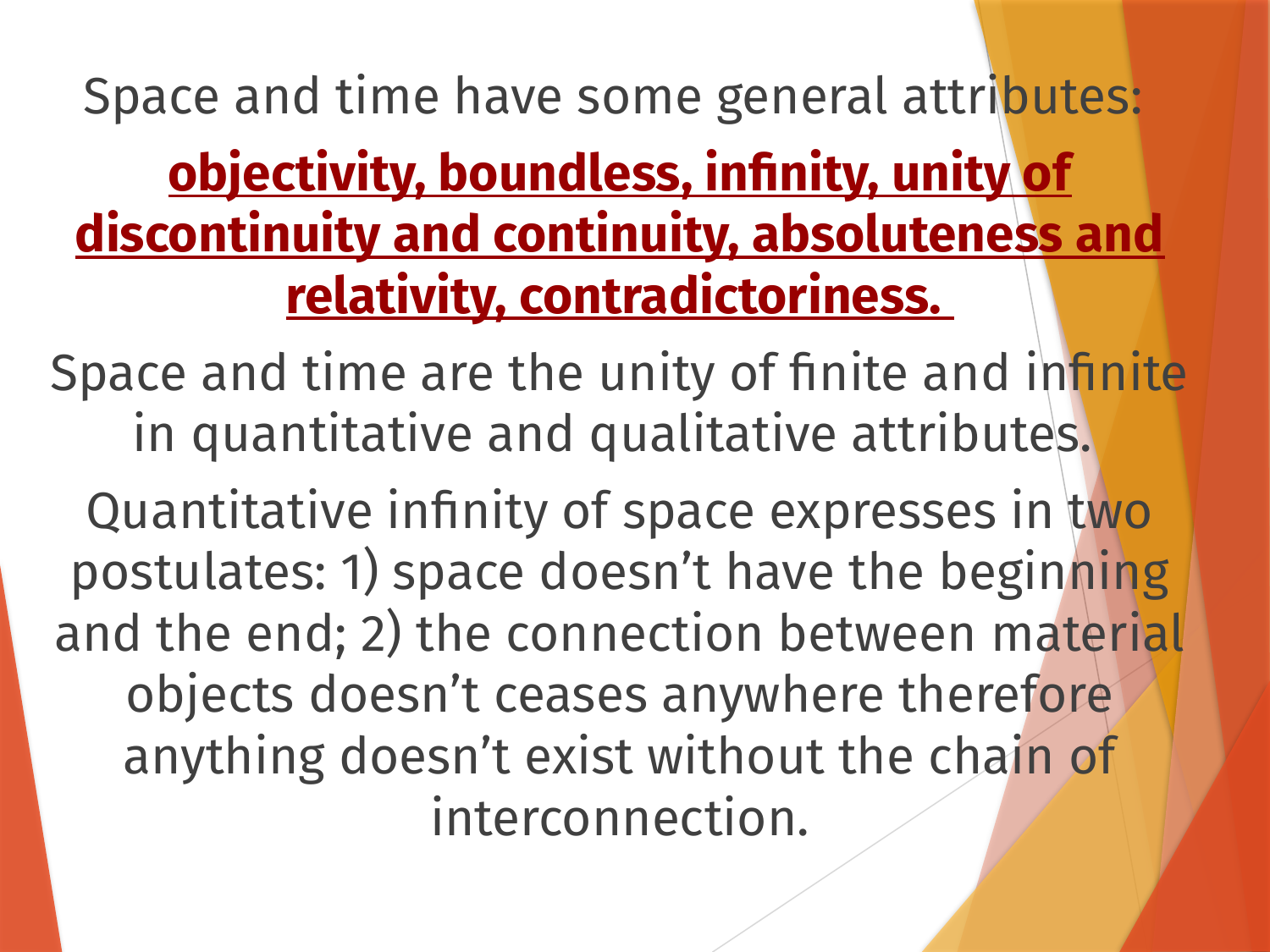

Space and time have some general attributes:
objectivity, boundless, infinity, unity of discontinuity and continuity, absoluteness and relativity, contradictoriness.
Space and time are the unity of finite and infinite in quantitative and qualitative attributes.
Quantitative infinity of space expresses in two postulates: 1) space doesn’t have the beginning and the end; 2) the connection between material objects doesn’t ceases anywhere therefore anything doesn’t exist without the chain of interconnection.